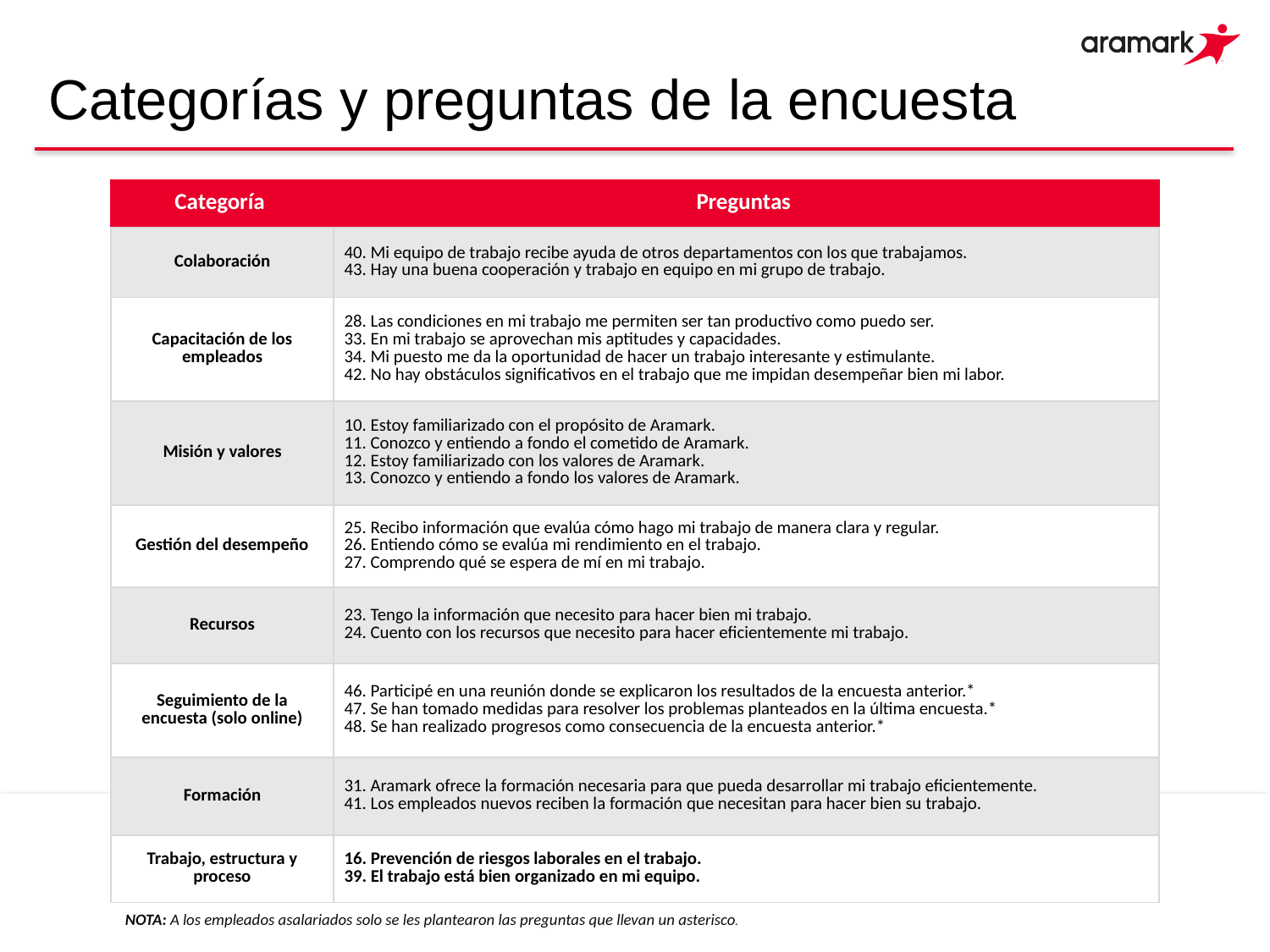

# Categorías y preguntas de la encuesta
| Categoría | Preguntas |
| --- | --- |
| Colaboración | 40. Mi equipo de trabajo recibe ayuda de otros departamentos con los que trabajamos. 43. Hay una buena cooperación y trabajo en equipo en mi grupo de trabajo. |
| Capacitación de los empleados | 28. Las condiciones en mi trabajo me permiten ser tan productivo como puedo ser. 33. En mi trabajo se aprovechan mis aptitudes y capacidades. 34. Mi puesto me da la oportunidad de hacer un trabajo interesante y estimulante. 42. No hay obstáculos significativos en el trabajo que me impidan desempeñar bien mi labor. |
| Misión y valores | 10. Estoy familiarizado con el propósito de Aramark. 11. Conozco y entiendo a fondo el cometido de Aramark. 12. Estoy familiarizado con los valores de Aramark. 13. Conozco y entiendo a fondo los valores de Aramark. |
| Gestión del desempeño | 25. Recibo información que evalúa cómo hago mi trabajo de manera clara y regular. 26. Entiendo cómo se evalúa mi rendimiento en el trabajo. 27. Comprendo qué se espera de mí en mi trabajo. |
| Recursos | 23. Tengo la información que necesito para hacer bien mi trabajo. 24. Cuento con los recursos que necesito para hacer eficientemente mi trabajo. |
| Seguimiento de la encuesta (solo online) | 46. Participé en una reunión donde se explicaron los resultados de la encuesta anterior.\* 47. Se han tomado medidas para resolver los problemas planteados en la última encuesta.\* 48. Se han realizado progresos como consecuencia de la encuesta anterior.\* |
| Formación | 31. Aramark ofrece la formación necesaria para que pueda desarrollar mi trabajo eficientemente. 41. Los empleados nuevos reciben la formación que necesitan para hacer bien su trabajo. |
| Trabajo, estructura y proceso | 16. Prevención de riesgos laborales en el trabajo. 39. El trabajo está bien organizado en mi equipo. |
NOTA: A los empleados asalariados solo se les plantearon las preguntas que llevan un asterisco.